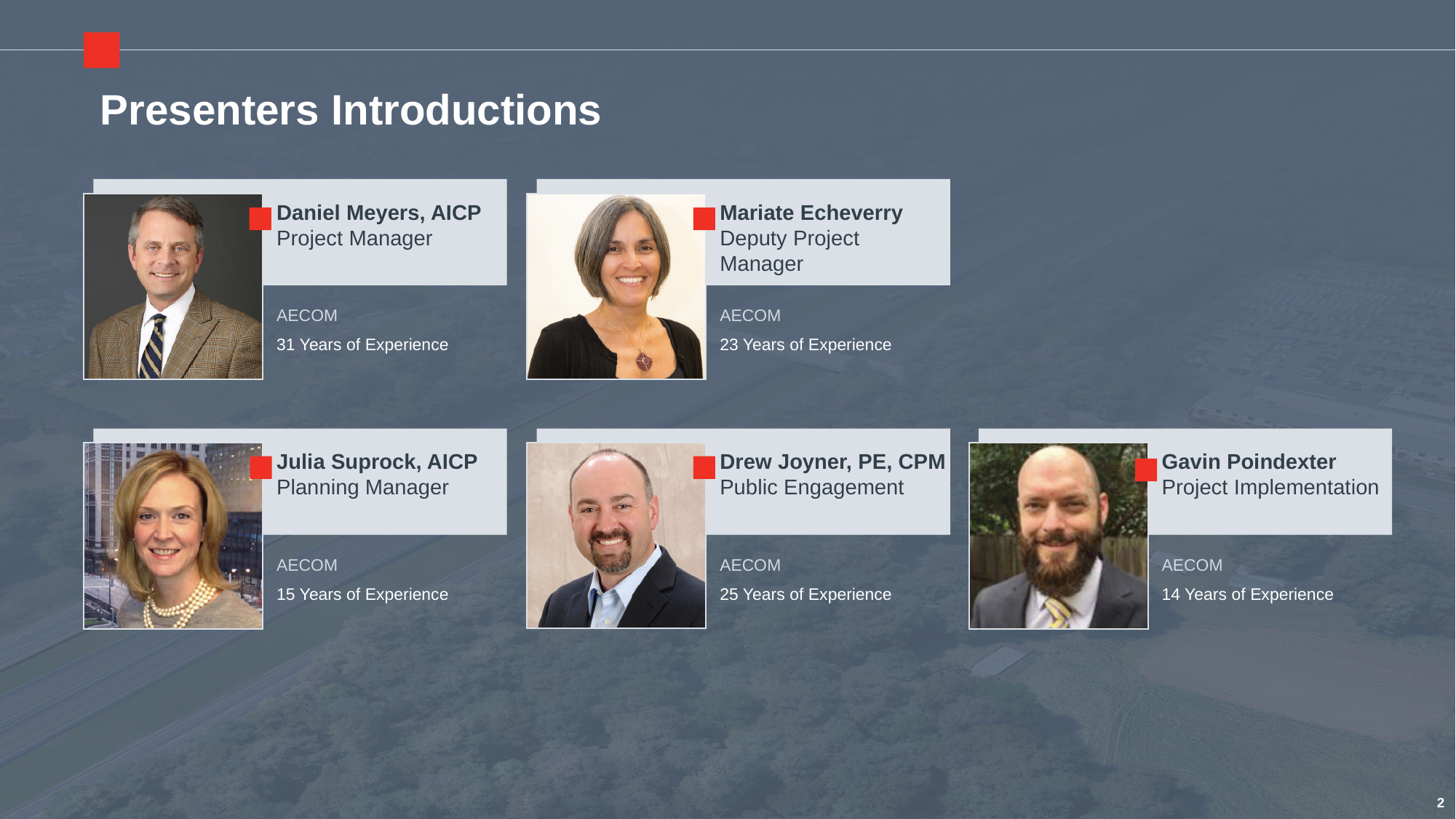

Presenters Introductions

Daniel Meyers, AICP
Project Manager

AECOM
31 Years of Experience

Mariate Echeverry
Deputy Project Manager

AECOM
23 Years of Experience

Julia Suprock, AICP
Planning Manager

AECOM
15 Years of Experience

Drew Joyner, PE, CPM
Public Engagement

AECOM
25 Years of Experience

Gavin Poindexter
Project Implementation

AECOM
14 Years of Experience
2